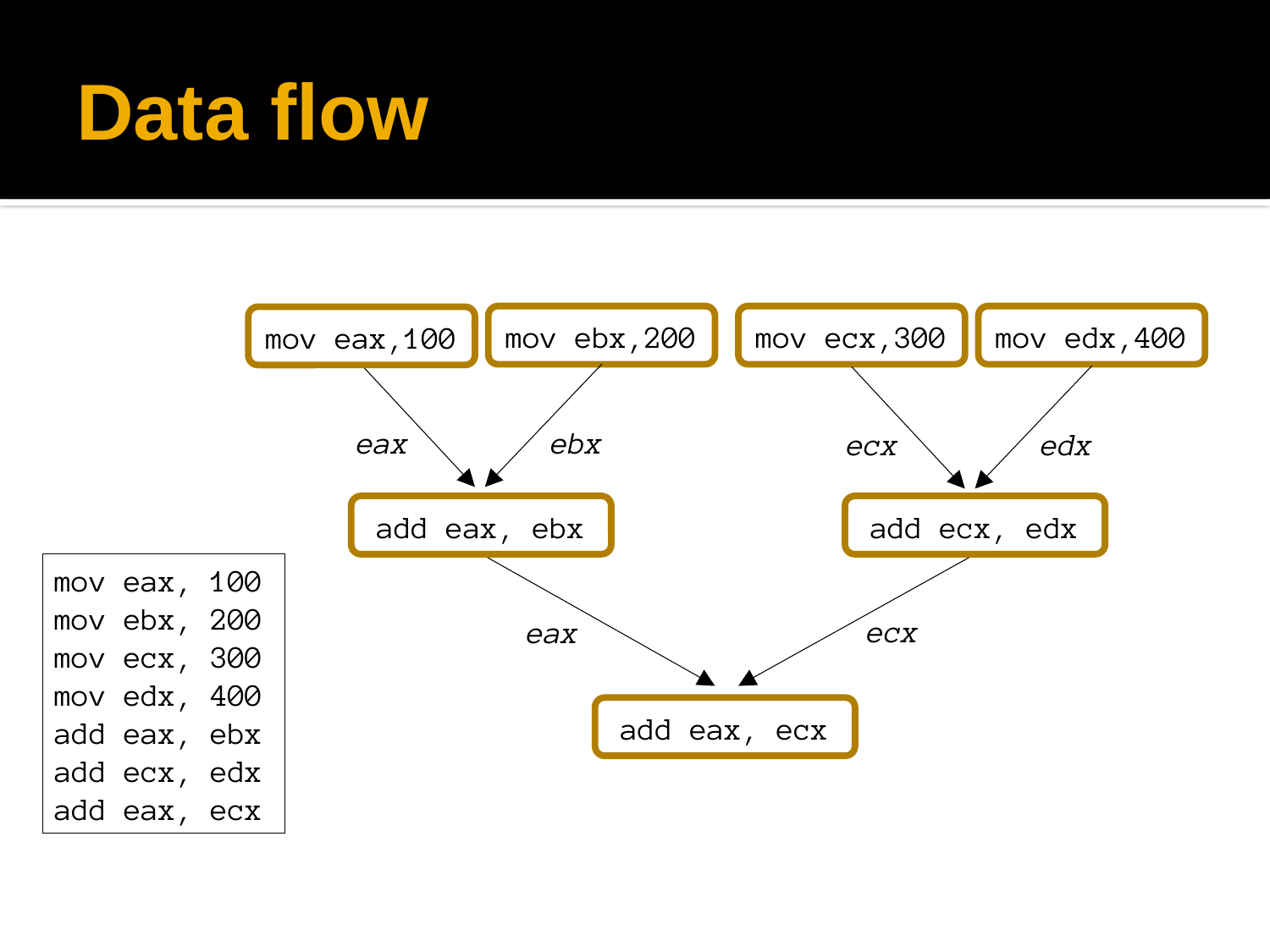

# Data flow

mov ebx,200

mov ecx,300

mov edx,400

mov eax,100
eax
ebx
ecx
edx

add eax, ebx

add ecx, edx
mov eax, 100
mov ebx, 200
mov ecx, 300
mov edx, 400
add eax, ebx
add ecx, edx
add eax, ecx
ecx
eax

add eax, ecx